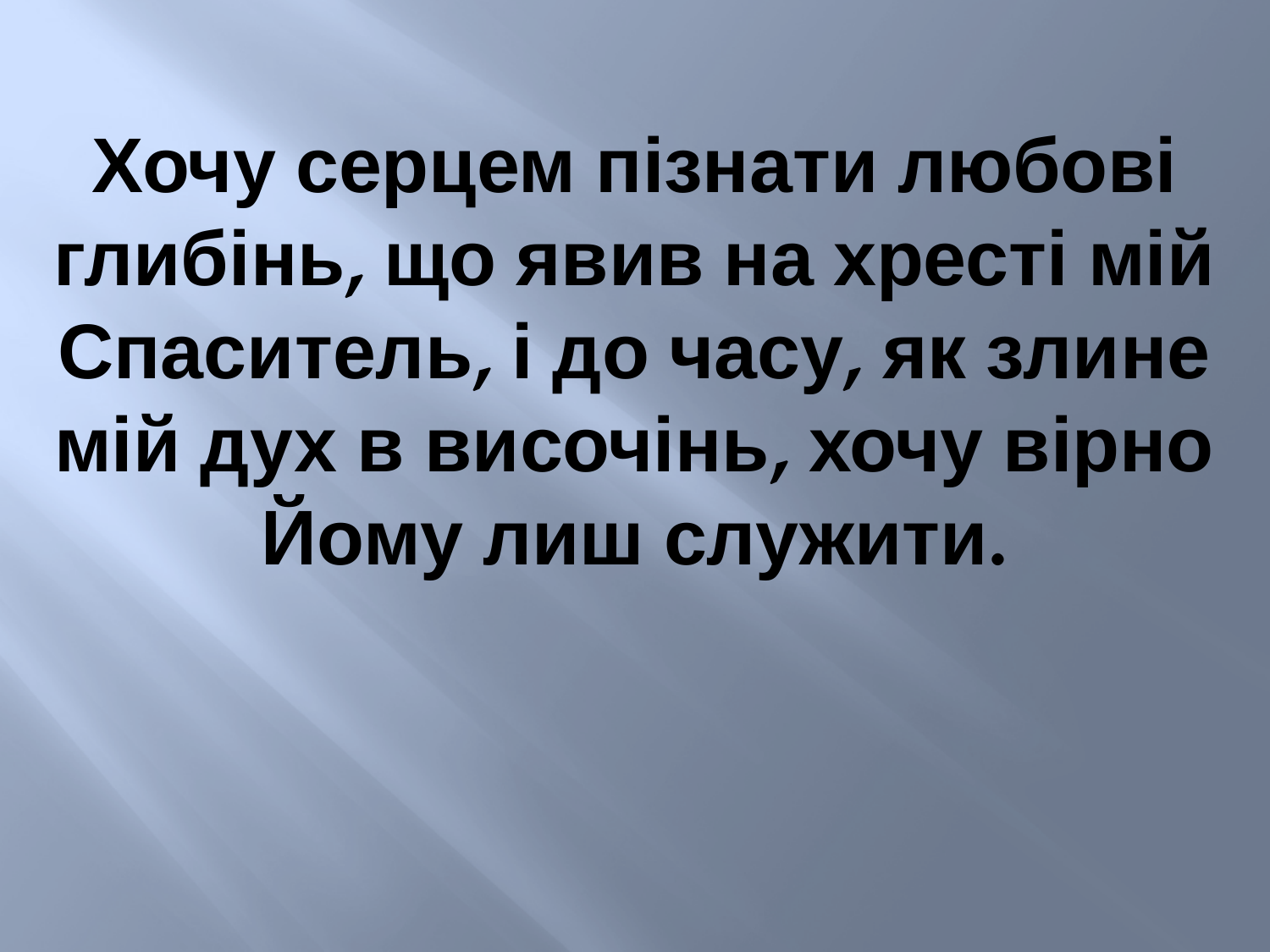

Хочу серцем пізнати любові глибінь, що явив на хресті мій Спаситель, і до часу, як злине мій дух в височінь, хочу вірно Йому лиш служити.